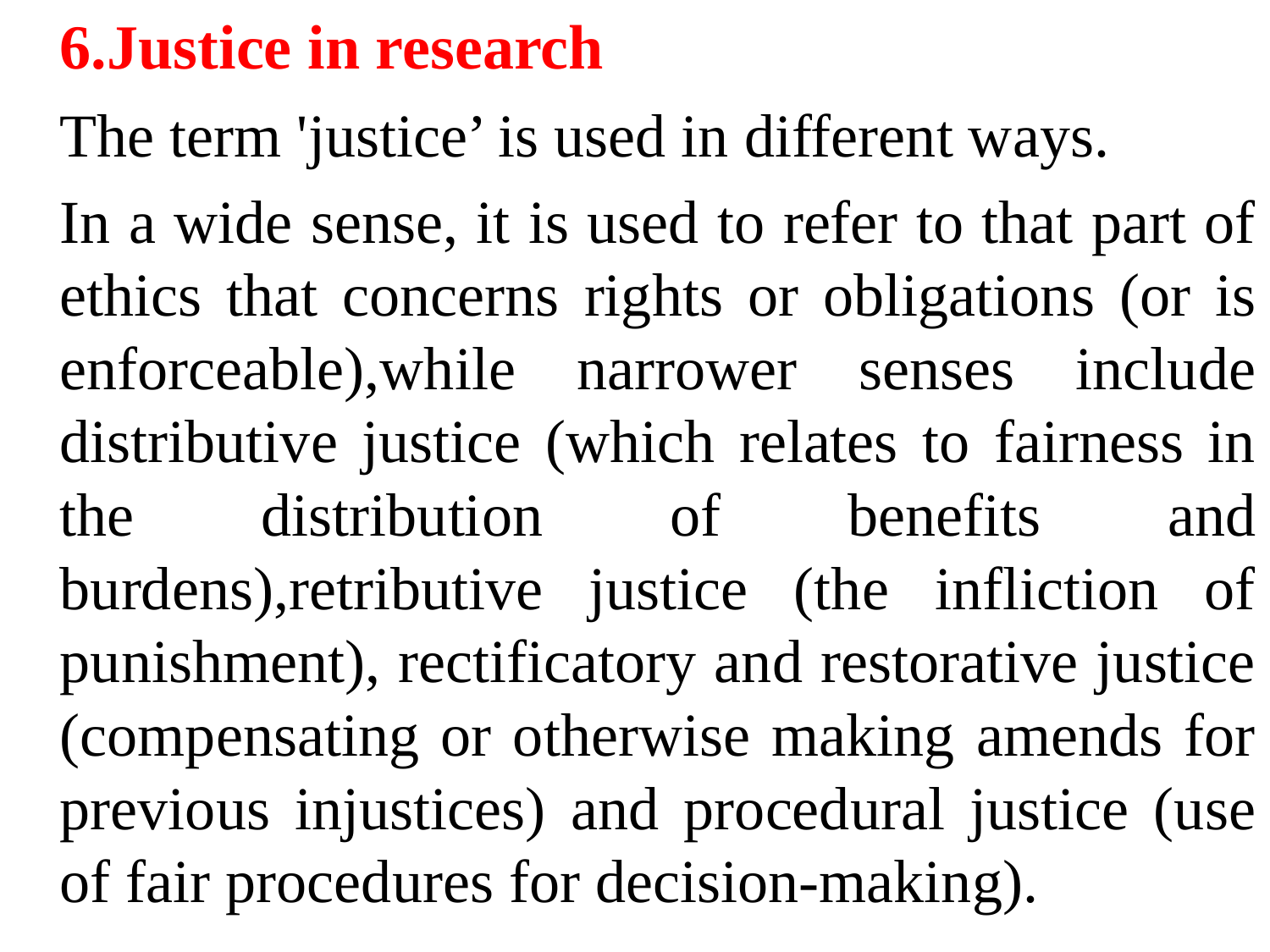

6.Justice in research
	The term 'justice’ is used in different ways.
	In a wide sense, it is used to refer to that part of ethics that concerns rights or obligations (or is enforceable),while narrower senses include distributive justice (which relates to fairness in the distribution of benefits and burdens),retributive justice (the infliction of punishment), rectificatory and restorative justice (compensating or otherwise making amends for previous injustices) and procedural justice (use of fair procedures for decision-making).